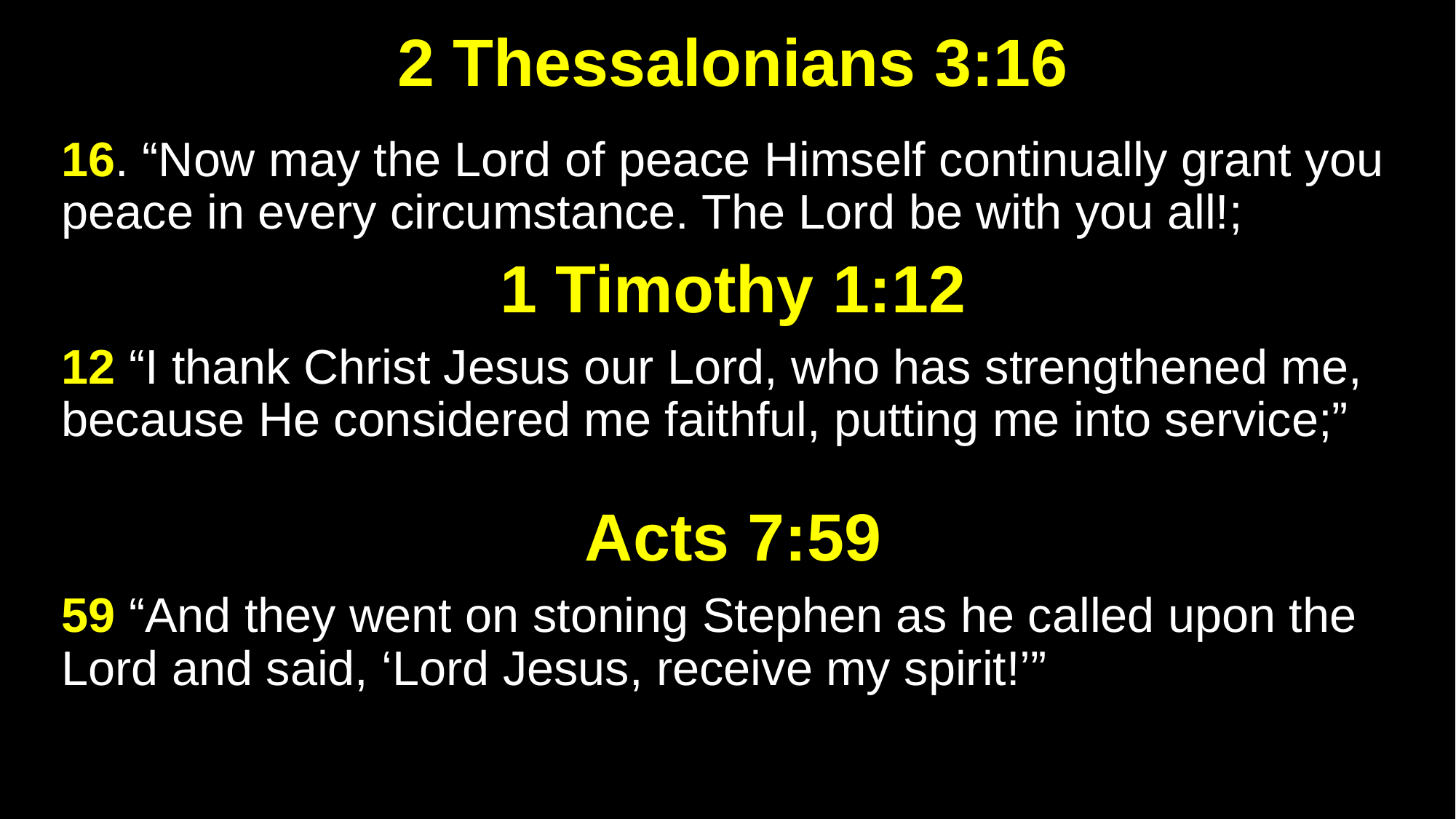

# 2 Thessalonians 3:16
16. “Now may the Lord of peace Himself continually grant you peace in every circumstance. The Lord be with you all!;
1 Timothy 1:12
12 “I thank Christ Jesus our Lord, who has strengthened me, because He considered me faithful, putting me into service;”

Acts 7:59
59 “And they went on stoning Stephen as he called upon the Lord and said, ‘Lord Jesus, receive my spirit!’”